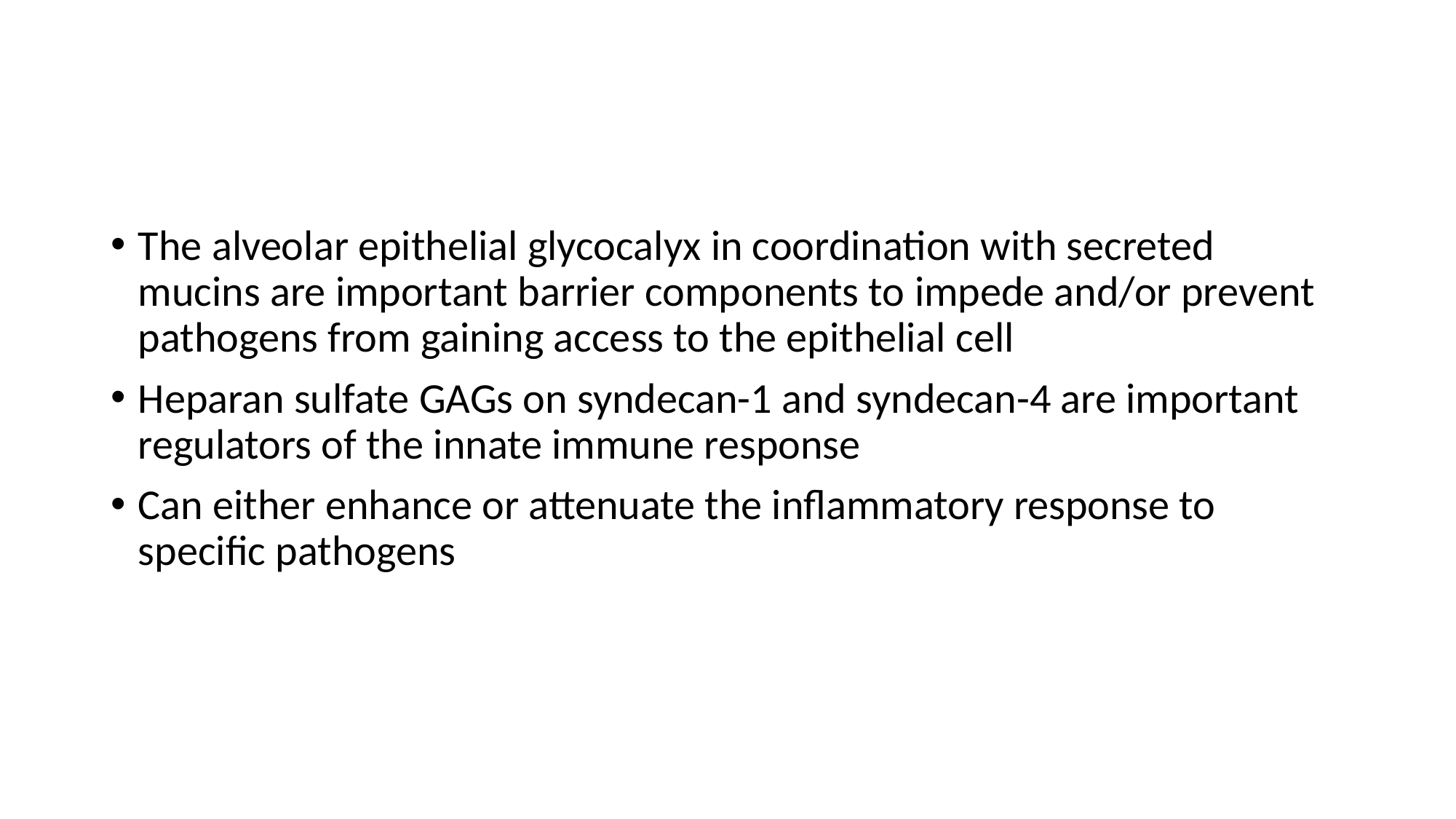

#
The alveolar epithelial glycocalyx in coordination with secreted mucins are important barrier components to impede and/or prevent pathogens from gaining access to the epithelial cell
Heparan sulfate GAGs on syndecan-1 and syndecan-4 are important regulators of the innate immune response
Can either enhance or attenuate the inflammatory response to specific pathogens